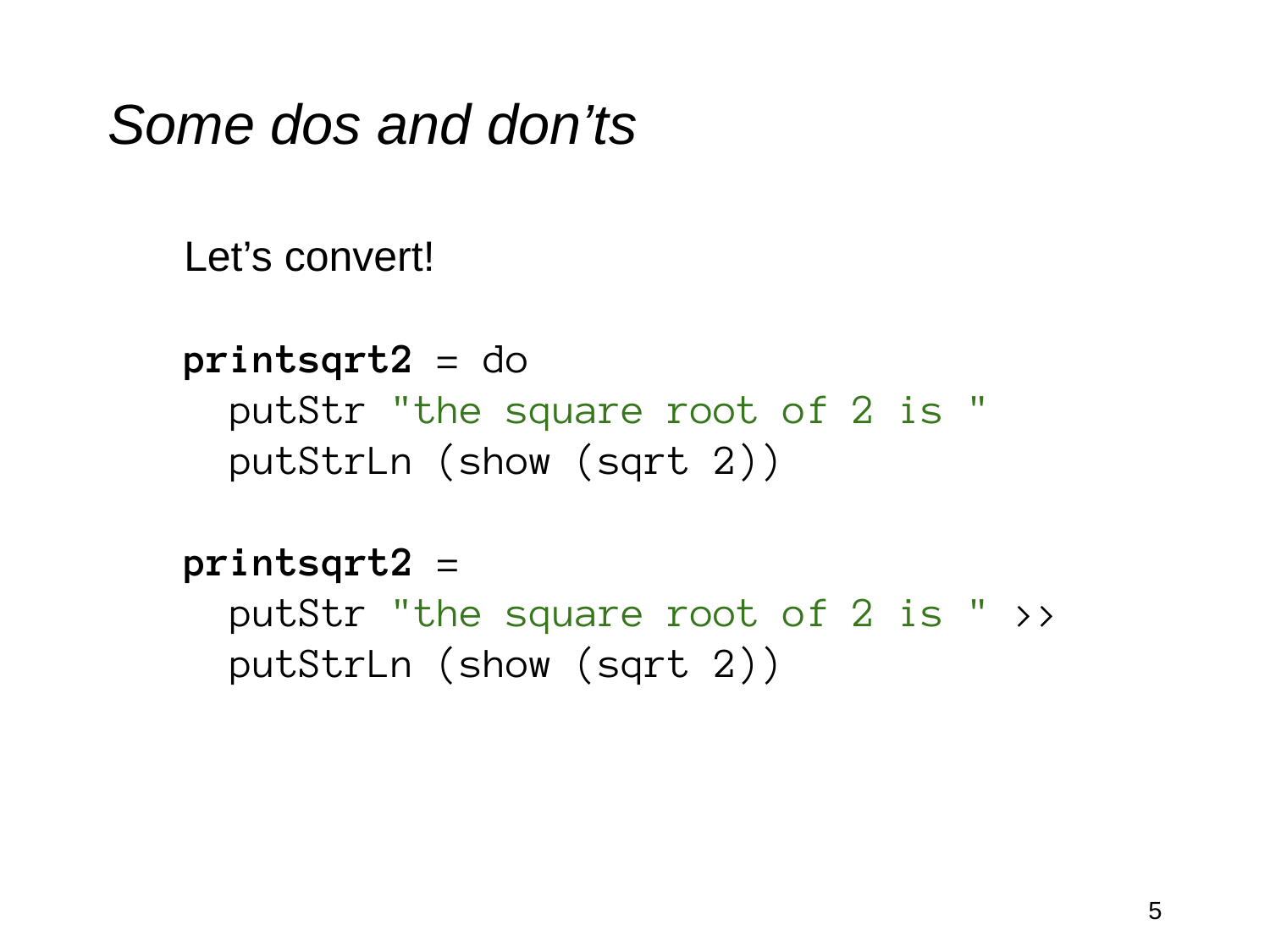

# Some dos and don’ts
Let’s convert!

printsqrt2 = do
  putStr "the square root of 2 is "
  putStrLn (show (sqrt 2))

printsqrt2 =
  putStr "the square root of 2 is " >>
  putStrLn (show (sqrt 2))

5